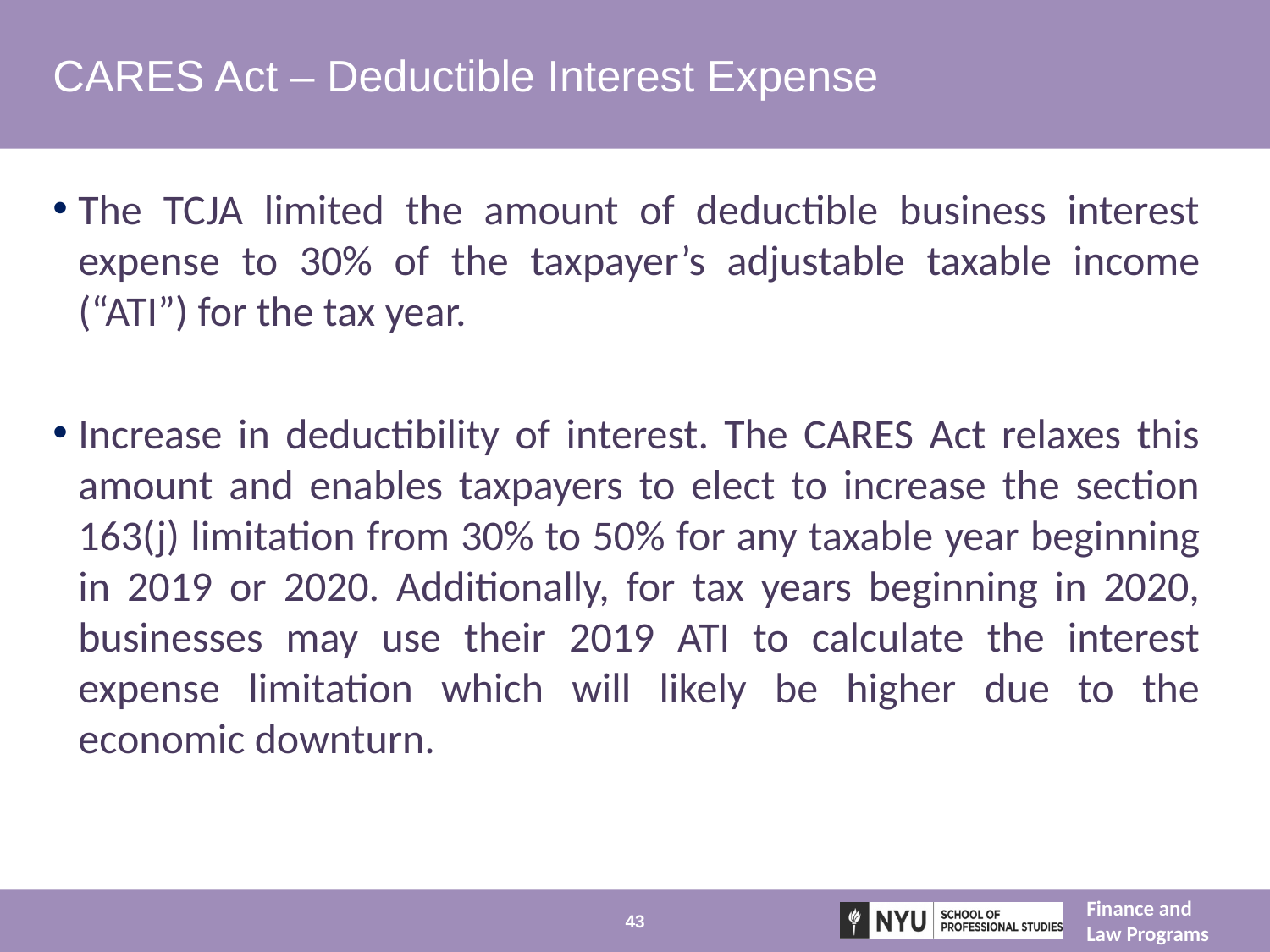

# CARES Act – Deductible Interest Expense
The TCJA limited the amount of deductible business interest expense to 30% of the taxpayer’s adjustable taxable income (“ATI”) for the tax year.

Increase in deductibility of interest. The CARES Act relaxes this amount and enables taxpayers to elect to increase the section 163(j) limitation from 30% to 50% for any taxable year beginning in 2019 or 2020. Additionally, for tax years beginning in 2020, businesses may use their 2019 ATI to calculate the interest expense limitation which will likely be higher due to the economic downturn.

43